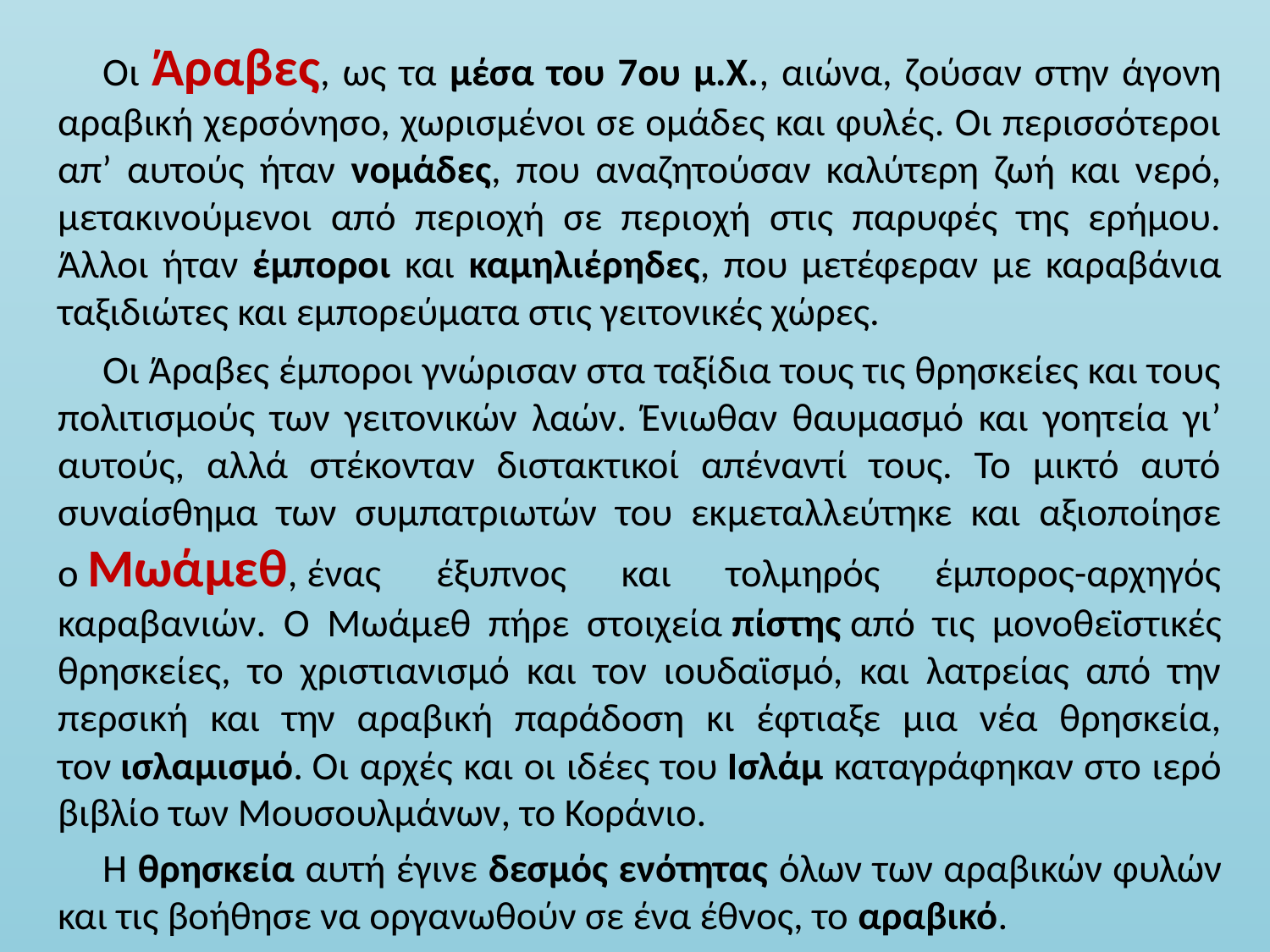

Οι Άραβες, ως τα μέσα του 7ου μ.Χ., αιώνα, ζούσαν στην άγονη αραβική χερσόνησο, χωρισμένοι σε ομάδες και φυλές. Οι περισσότεροι απ’ αυτούς ήταν νομάδες, που αναζητούσαν καλύτερη ζωή και νερό, μετακινούμενοι από περιοχή σε περιοχή στις παρυφές της ερήμου. Άλλοι ήταν έμποροι και καμηλιέρηδες, που μετέφεραν με καραβάνια ταξιδιώτες και εμπορεύματα στις γειτονικές χώρες.
Οι Άραβες έμποροι γνώρισαν στα ταξίδια τους τις θρησκείες και τους πολιτισμούς των γειτονικών λαών. Ένιωθαν θαυμασμό και γοητεία γι’ αυτούς, αλλά στέκονταν διστακτικοί απέναντί τους. Το μικτό αυτό συναίσθημα των συμπατριωτών του εκμεταλλεύτηκε και αξιοποίησε ο Μωάμεθ, ένας έξυπνος και τολμηρός έμπορος-αρχηγός καραβανιών. Ο Μωάμεθ πήρε στοιχεία πίστης από τις μονοθεϊστικές θρησκείες, το χριστιανισμό και τον ιουδαϊσμό, και λατρείας από την περσική και την αραβική παράδοση κι έφτιαξε μια νέα θρησκεία, τον ισλαμισμό. Οι αρχές και οι ιδέες του Ισλάμ καταγράφηκαν στο ιερό βιβλίο των Μουσουλμάνων, το Κοράνιο.
Η θρησκεία αυτή έγινε δεσμός ενότητας όλων των αραβικών φυλών και τις βοήθησε να οργανωθούν σε ένα έθνος, το αραβικό.